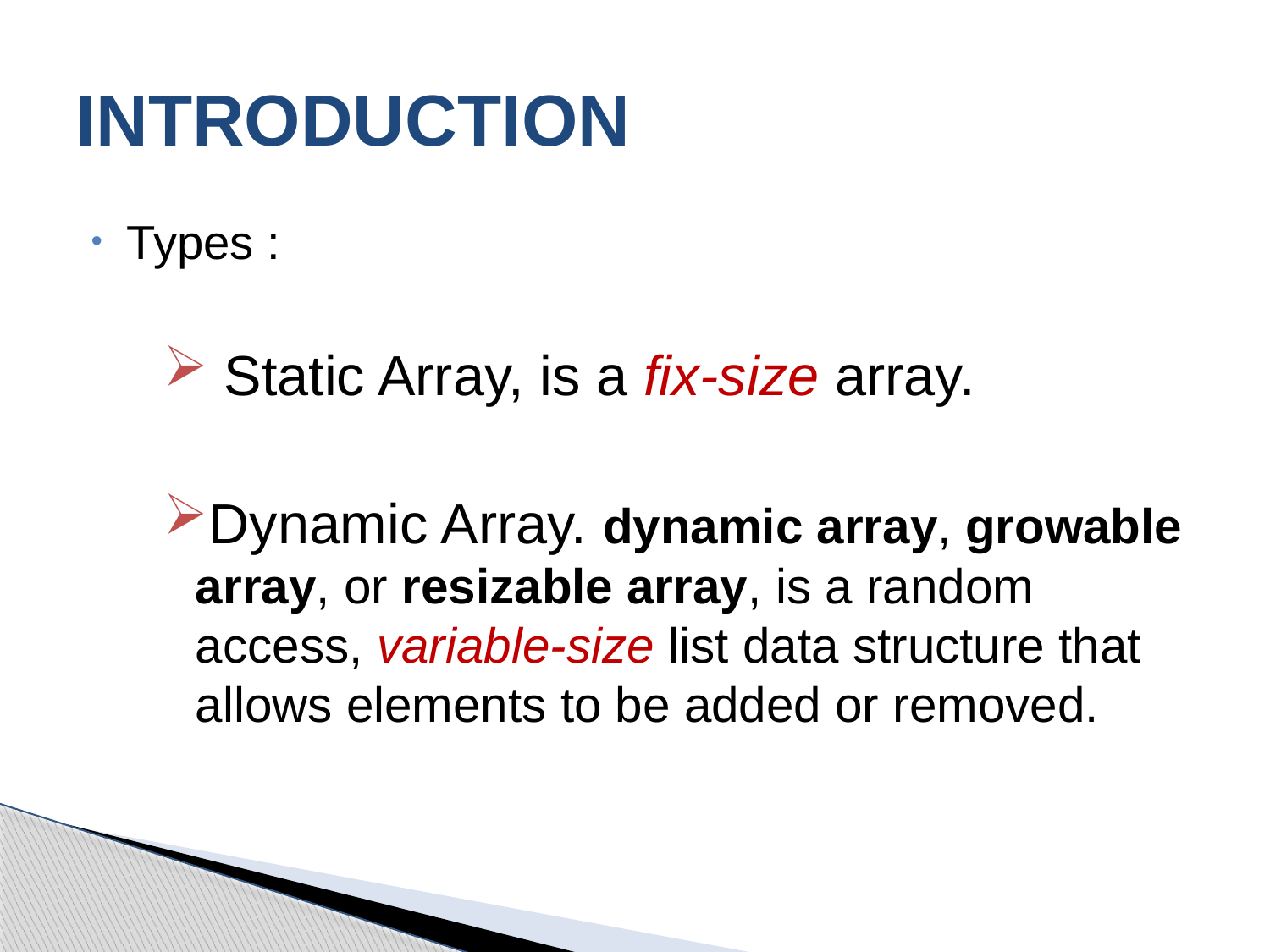

# INTRODUCTION
Types :

 Static Array, is a fix-size array.

Dynamic Array. dynamic array, growable array, or resizable array, is a random access, variable-size list data structure that allows elements to be added or removed.